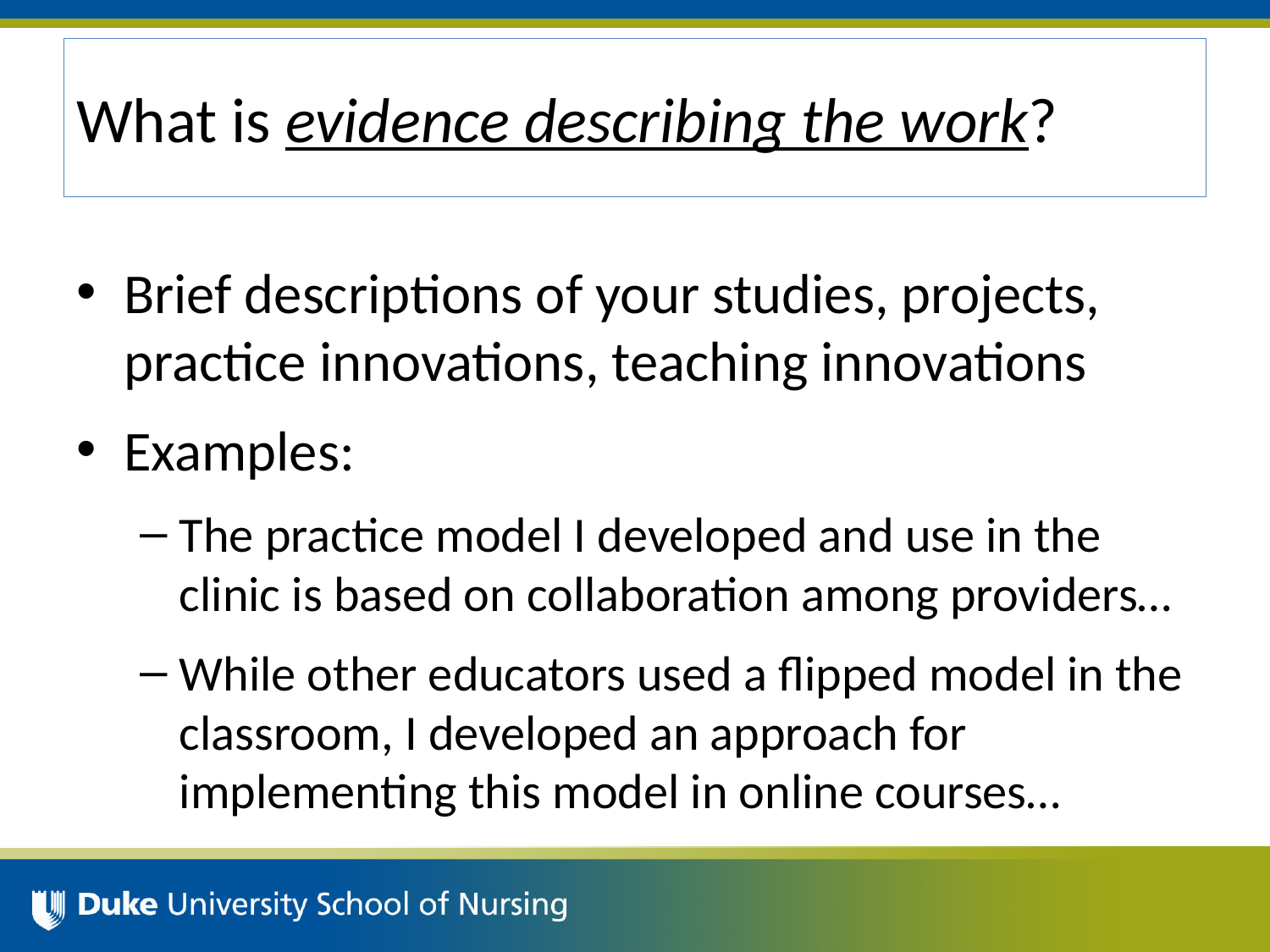

# What is evidence describing the work?
Brief descriptions of your studies, projects, practice innovations, teaching innovations
Examples:
The practice model I developed and use in the clinic is based on collaboration among providers…
While other educators used a flipped model in the classroom, I developed an approach for implementing this model in online courses…